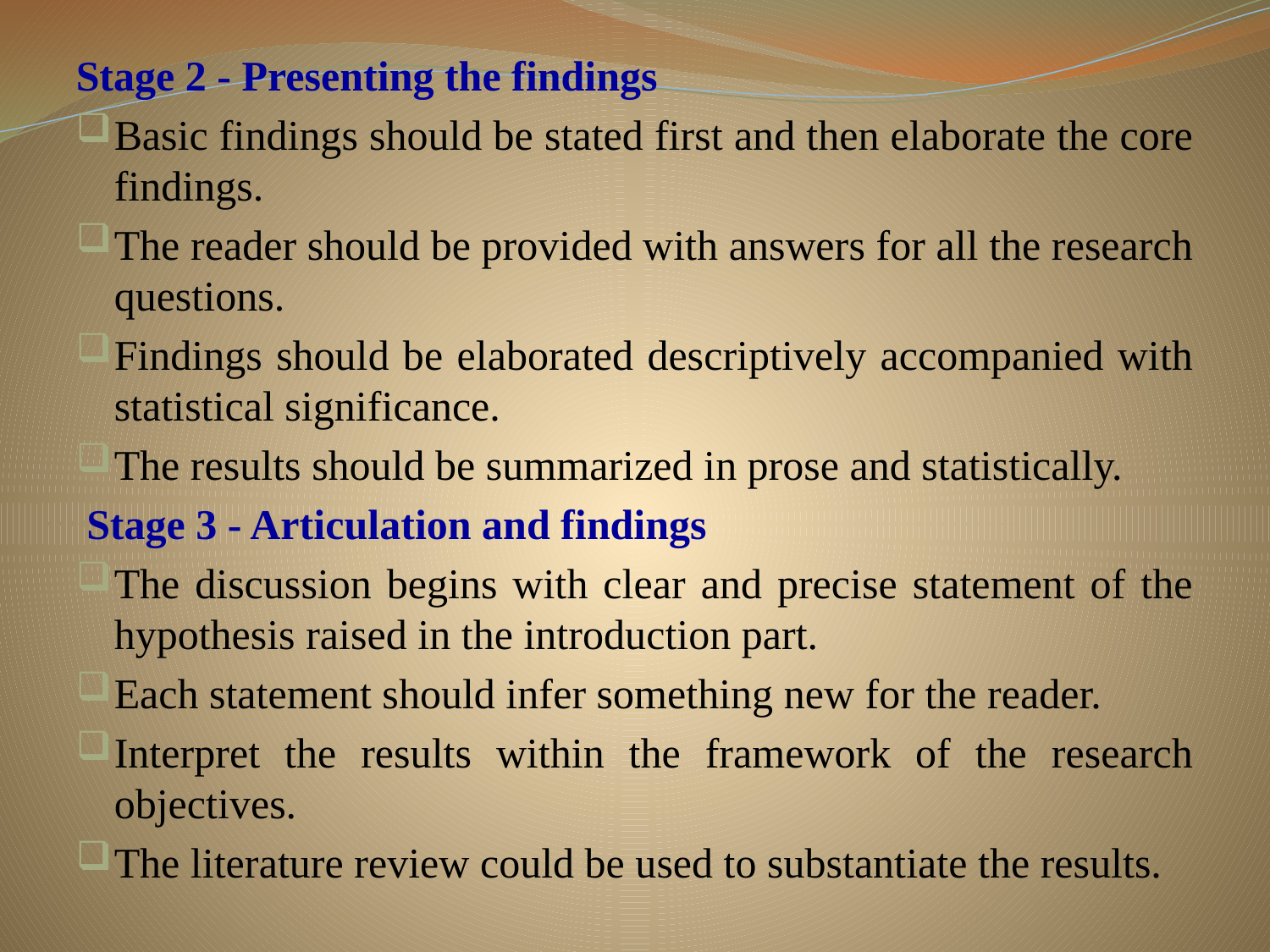

Stage 2 - Presenting the findings
Basic findings should be stated first and then elaborate the core findings.
The reader should be provided with answers for all the research questions.
Findings should be elaborated descriptively accompanied with statistical significance.
The results should be summarized in prose and statistically.
 Stage 3 - Articulation and findings
The discussion begins with clear and precise statement of the hypothesis raised in the introduction part.
Each statement should infer something new for the reader.
Interpret the results within the framework of the research objectives.
The literature review could be used to substantiate the results.